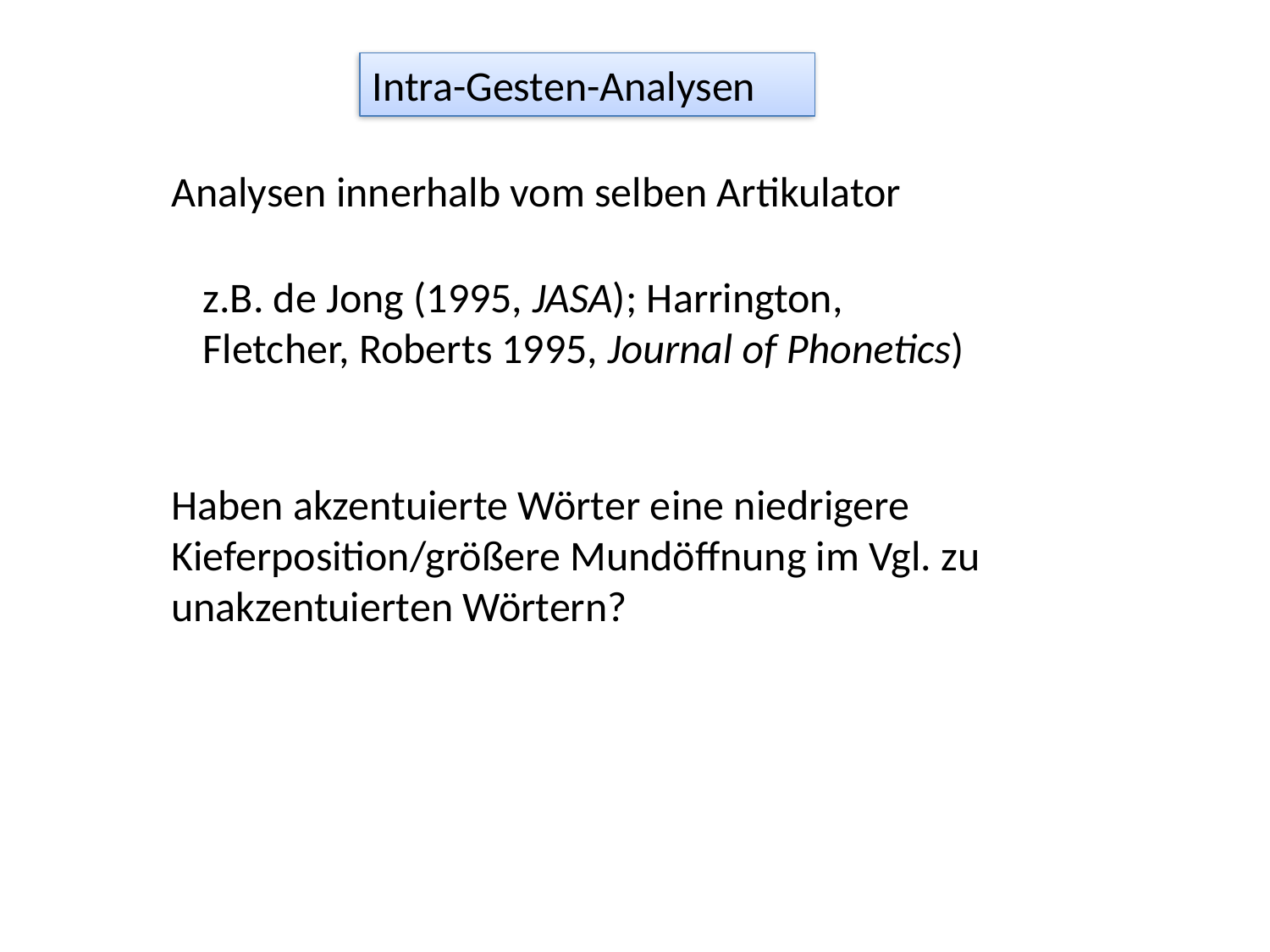

Intra-Gesten-Analysen
Analysen innerhalb vom selben Artikulator
z.B. de Jong (1995, JASA); Harrington, Fletcher, Roberts 1995, Journal of Phonetics)
Haben akzentuierte Wörter eine niedrigere Kieferposition/größere Mundöffnung im Vgl. zu unakzentuierten Wörtern?